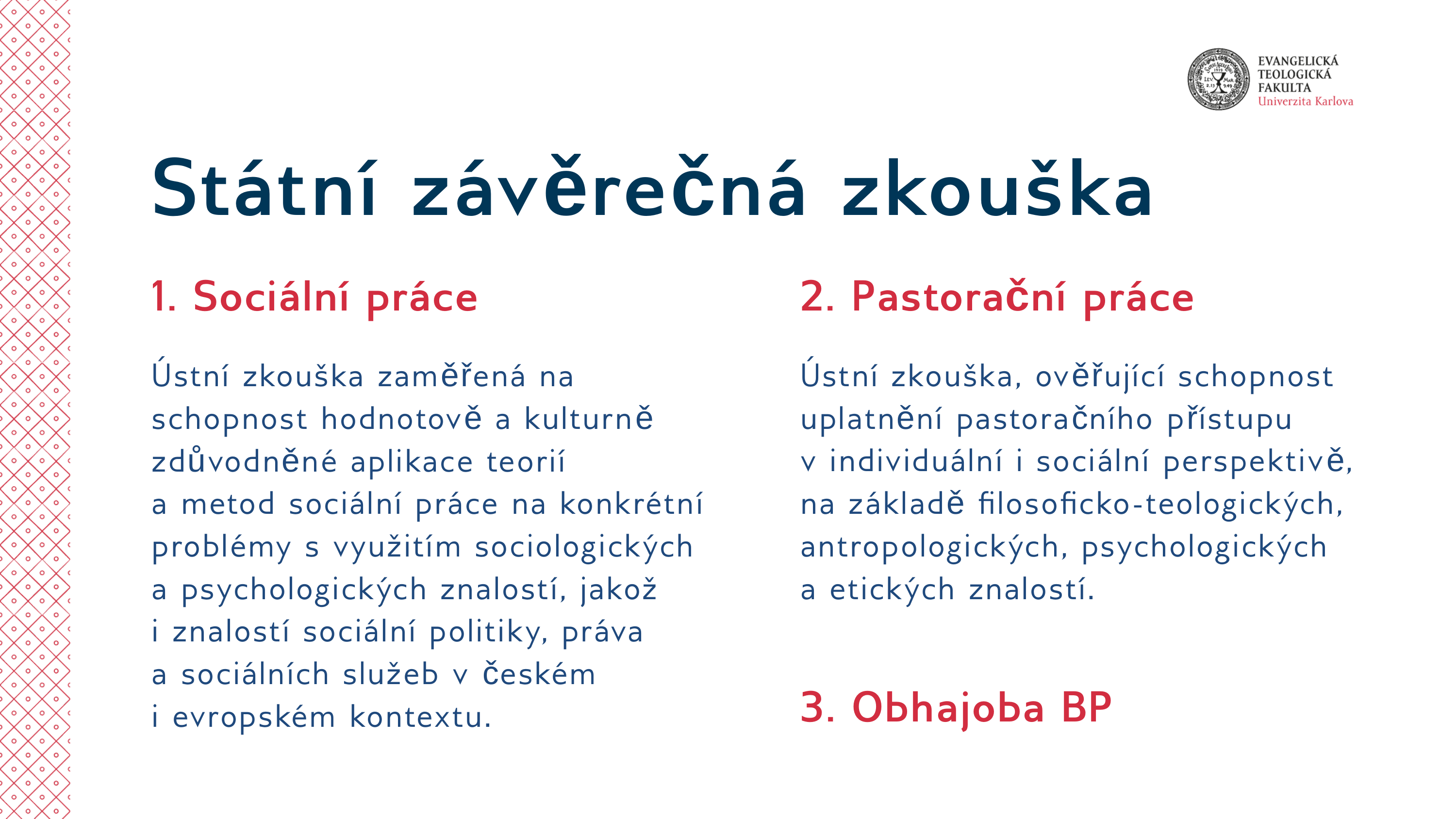

Státní závěrečná zkouška
1. Sociální práce
2. P﻿astorační práce
Ústní zkouška zaměřená na schopnost hodnotově a kulturně zdůvodněné aplikace teorií
a metod sociální práce na konkrétní problémy s využitím sociologických a psychologických znalostí, jakož
i znalostí sociální politiky, práva
a sociálních služeb v českém
i evropském kontextu.
Ústní zkouška, ověřující schopnost uplatnění pastoračního přístupu
v individuální i sociální perspektivě, na základě filosoficko-teologických, antropologických, psychologických
a etických znalostí.
3. Obh﻿ajoba BP